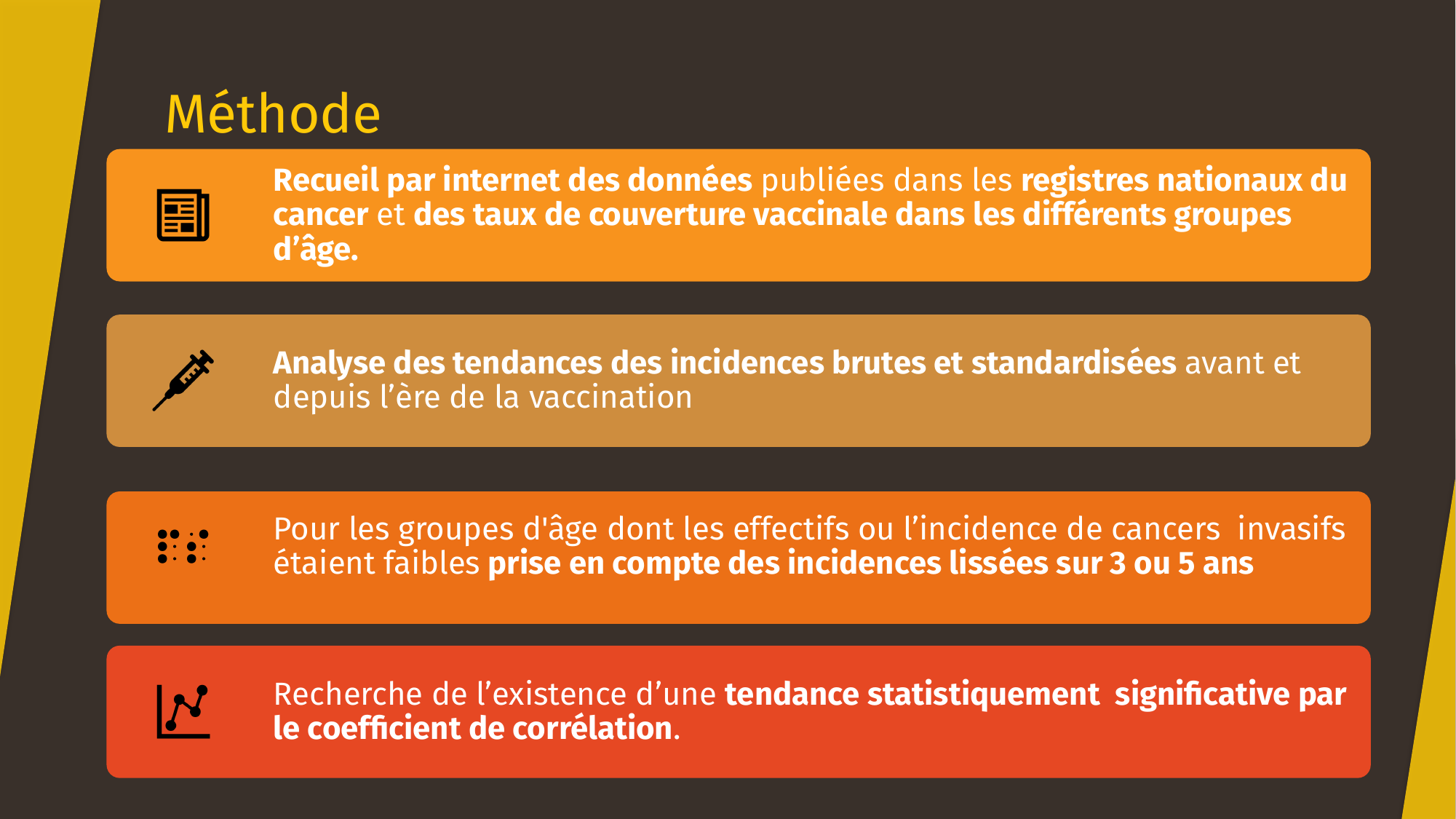

# Méthode
Recueil par internet des données publiées dans les registres nationaux du cancer et des taux de couverture vaccinale dans les différents groupes d’âge.
Analyse des tendances des incidences brutes et standardisées avant et depuis l’ère de la vaccination
Pour les groupes d'âge dont les effectifs ou l’incidence de cancers  invasifs étaient faibles prise en compte des incidences lissées sur 3 ou 5 ans
Recherche de l’existence d’une tendance statistiquement  significative par le coefficient de corrélation.